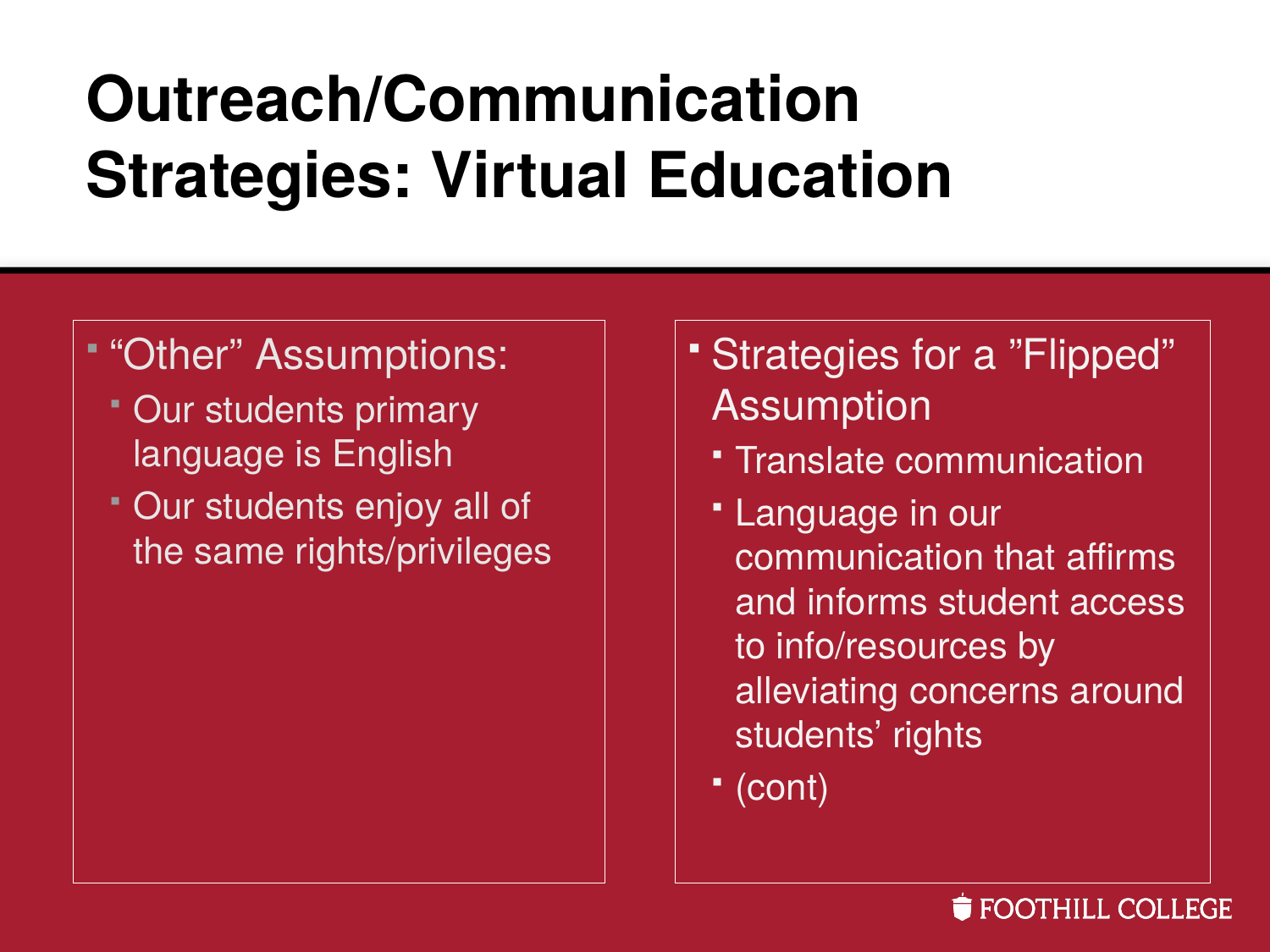

# Outreach/Communication Strategies: Virtual Education
“Other” Assumptions:
Our students primary language is English
Our students enjoy all of the same rights/privileges

Strategies for a ”Flipped” Assumption
Translate communication
Language in our communication that affirms and informs student access to info/resources by alleviating concerns around students’ rights
(cont)